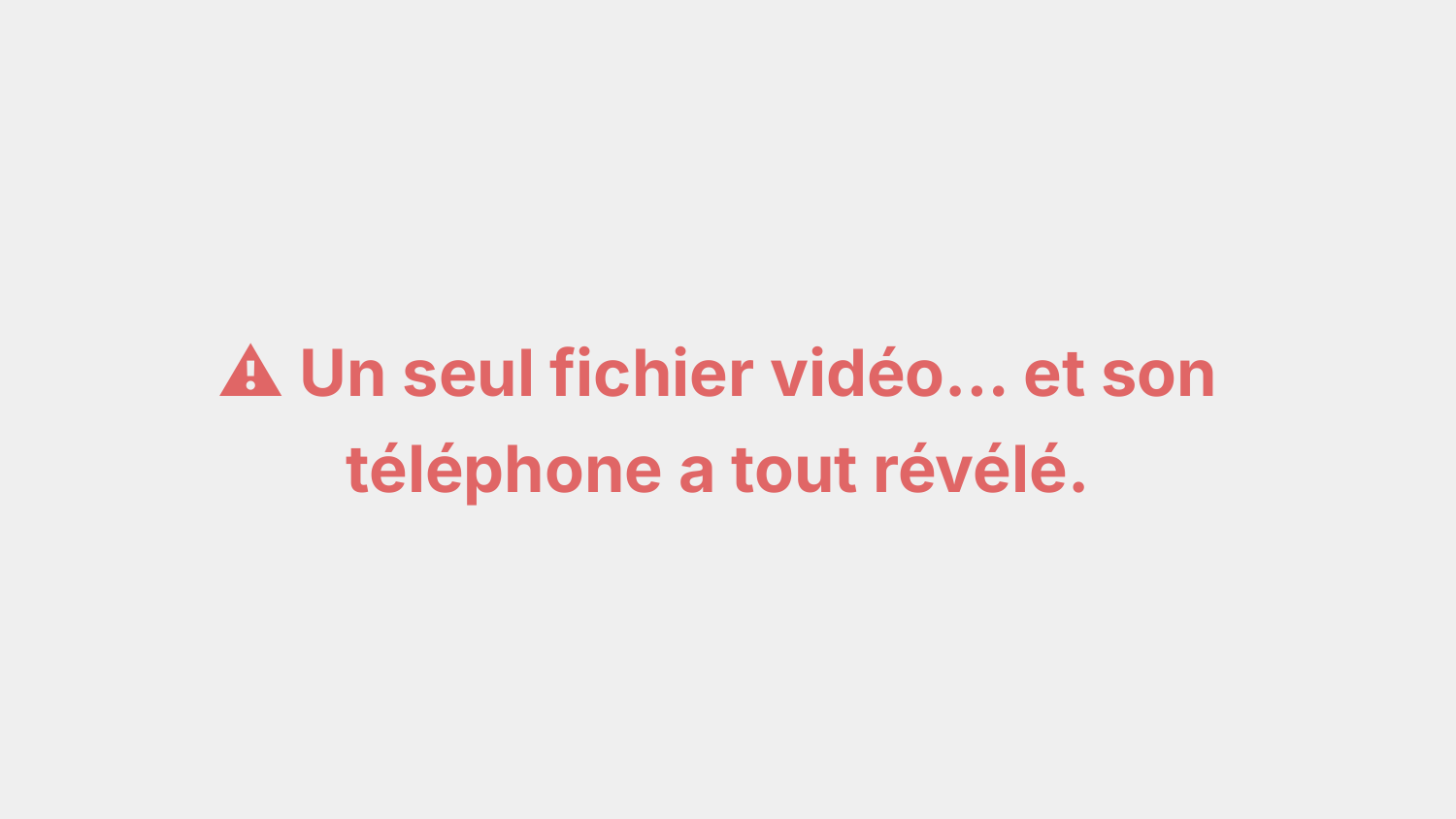

⚠️ Un seul fichier vidéo… et son téléphone a tout révélé.